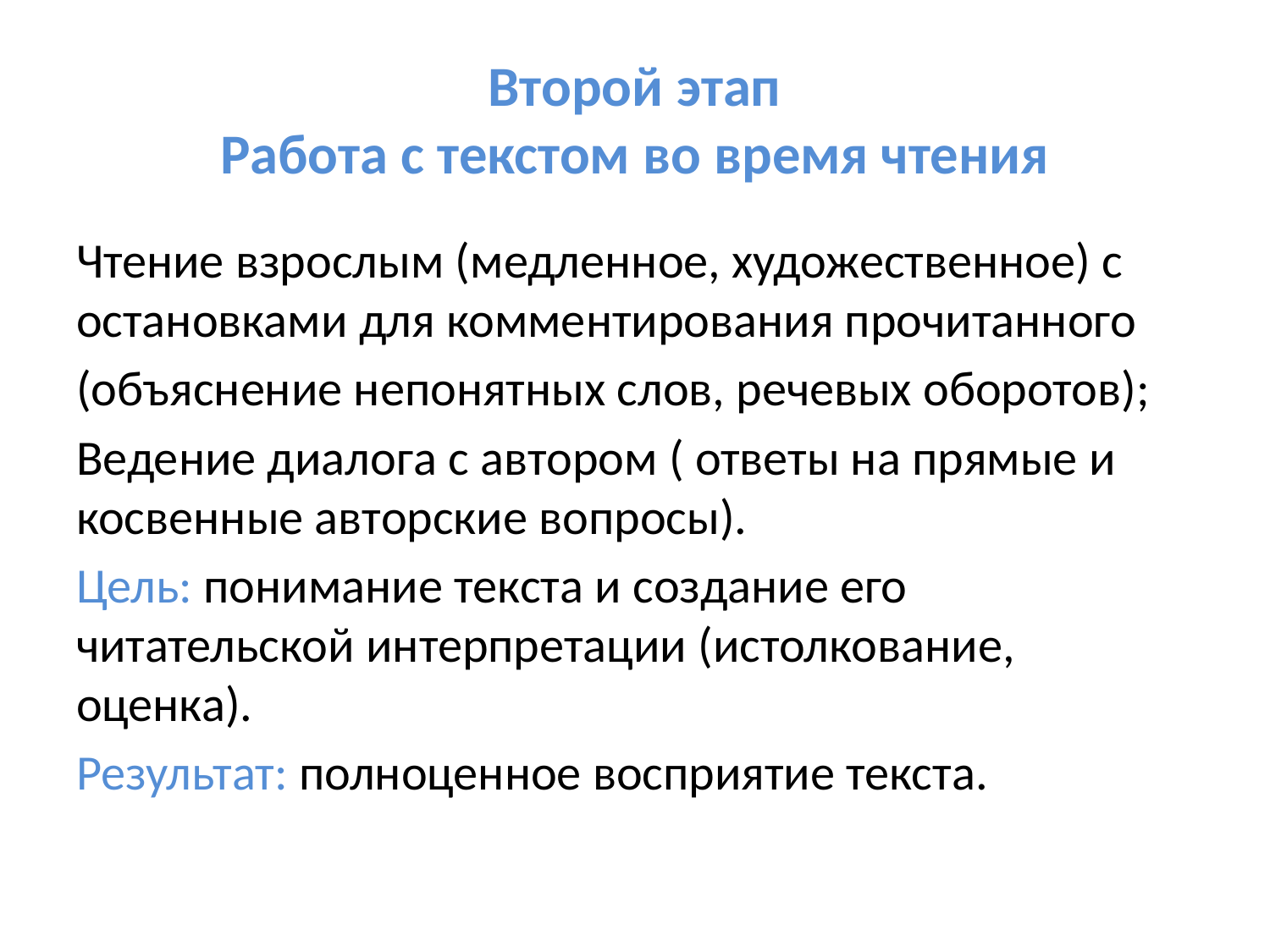

# Второй этап Работа с текстом во время чтения
Чтение взрослым (медленное, художественное) с остановками для комментирования прочитанного
(объяснение непонятных слов, речевых оборотов);
Ведение диалога с автором ( ответы на прямые и косвенные авторские вопросы).
Цель: понимание текста и создание его читательской интерпретации (истолкование, оценка).
Результат: полноценное восприятие текста.